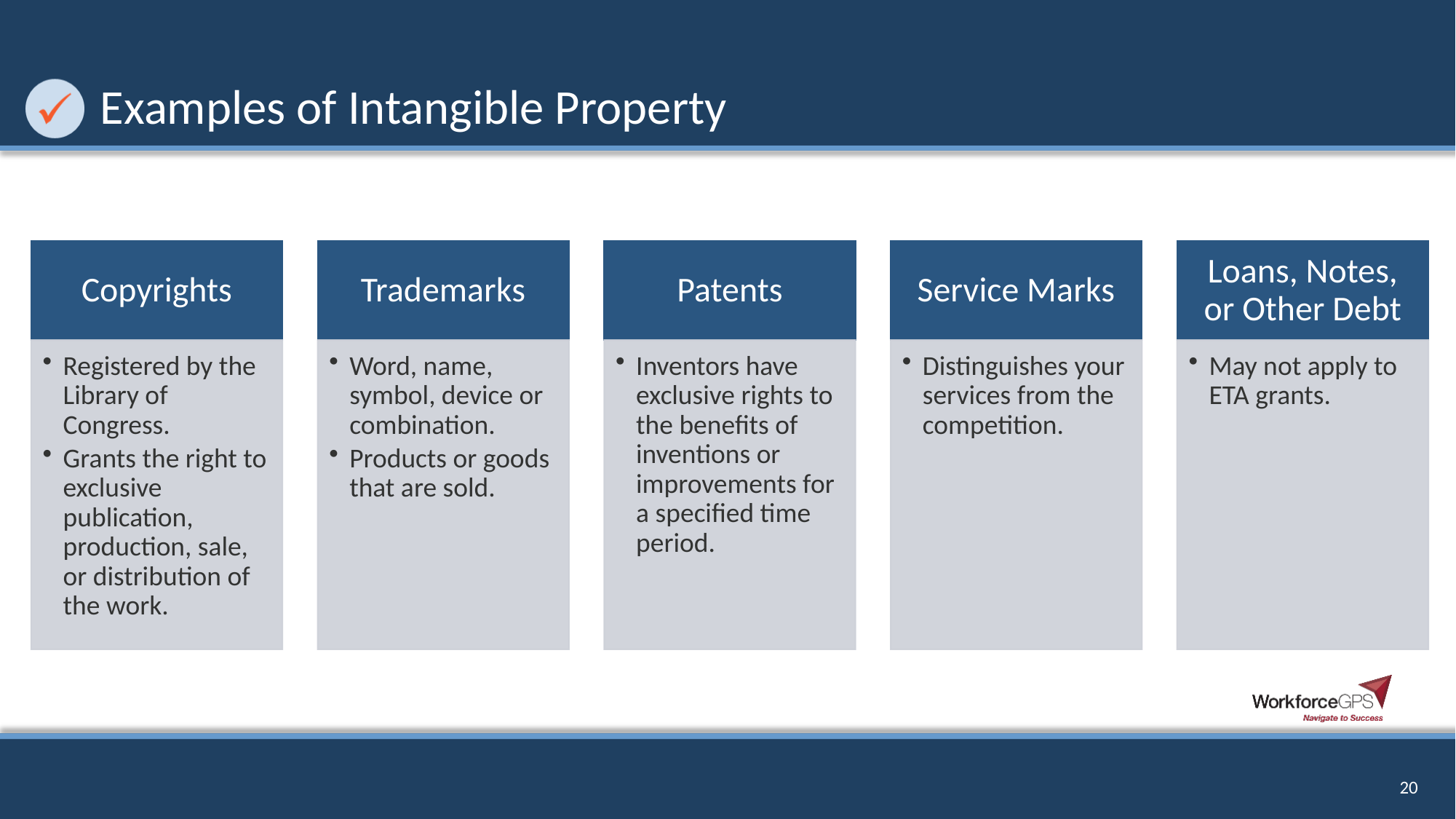

# Examples of Intangible Property
Copyrights
Registered by the Library of Congress.
Grants the right to exclusive publication, production, sale, or distribution of the work.
Trademarks
Word, name, symbol, device or combination.
Products or goods that are sold.
Patents
Inventors have exclusive rights to the benefits of inventions or improvements for a specified time period.
Service Marks
Distinguishes your services from the competition.
Loans, Notes, or Other Debt
May not apply to ETA grants.
20